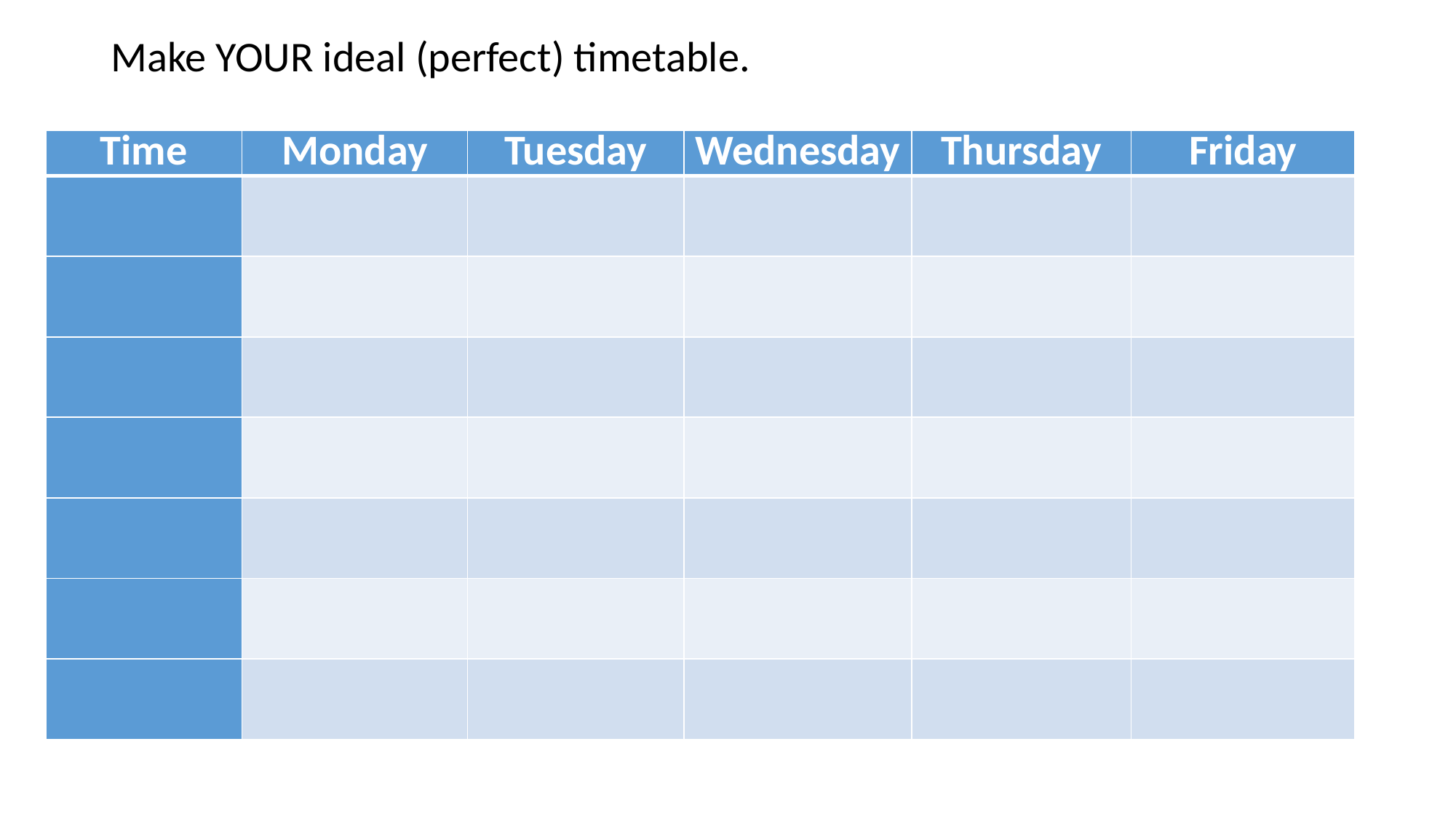

Make YOUR ideal (perfect) timetable.

| Time | Monday | Tuesday | Wednesday | Thursday | Friday |
| --- | --- | --- | --- | --- | --- |
|  |  |  |  |  |  |
|  |  |  |  |  |  |
|  |  |  |  |  |  |
|  |  |  |  |  |  |
|  |  |  |  |  |  |
|  |  |  |  |  |  |
|  |  |  |  |  |  |